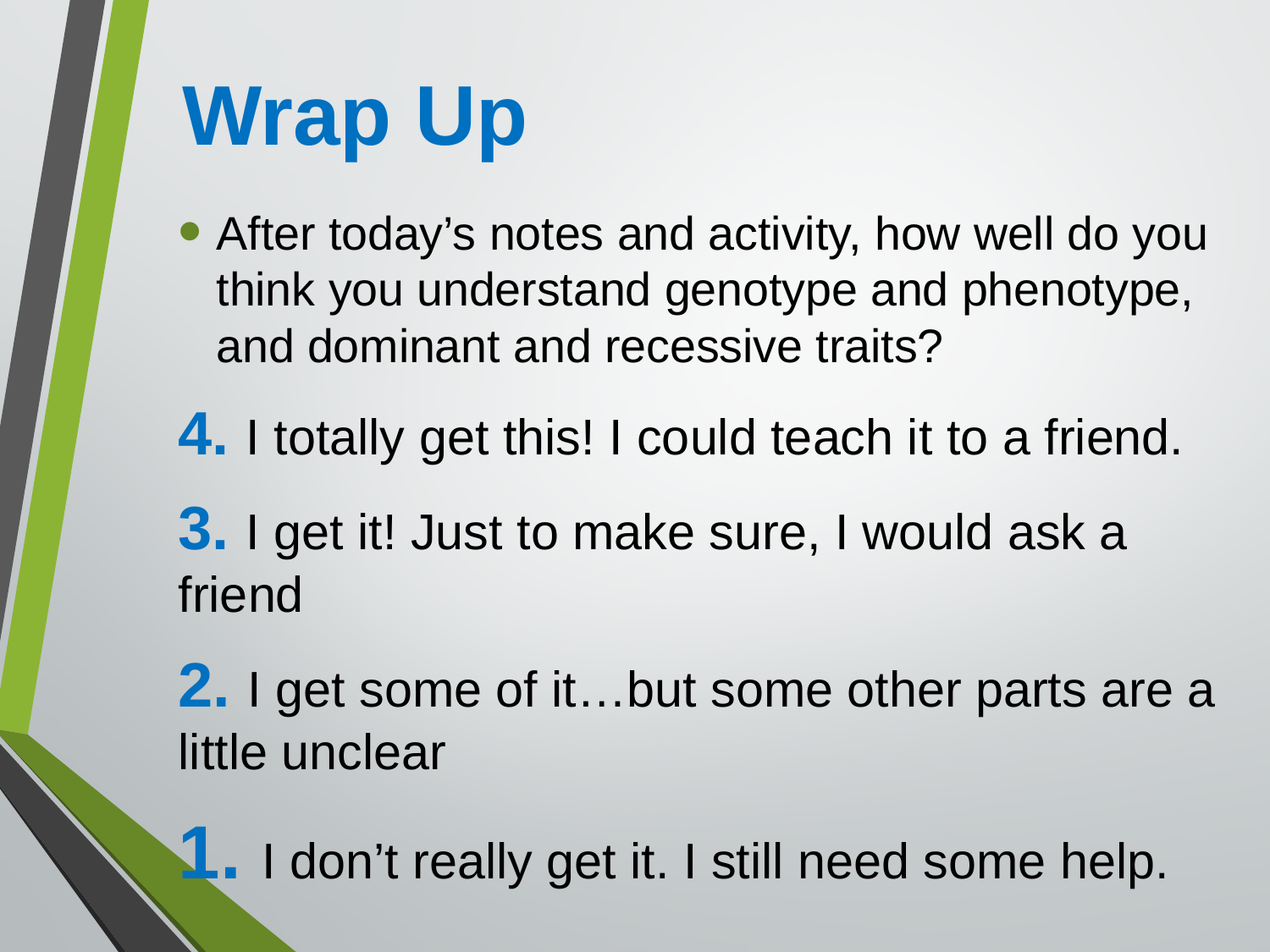

# Wrap Up
After today’s notes and activity, how well do you think you understand genotype and phenotype, and dominant and recessive traits?
4. I totally get this! I could teach it to a friend.
3. I get it! Just to make sure, I would ask a friend
2. I get some of it…but some other parts are a little unclear
1. I don’t really get it. I still need some help.